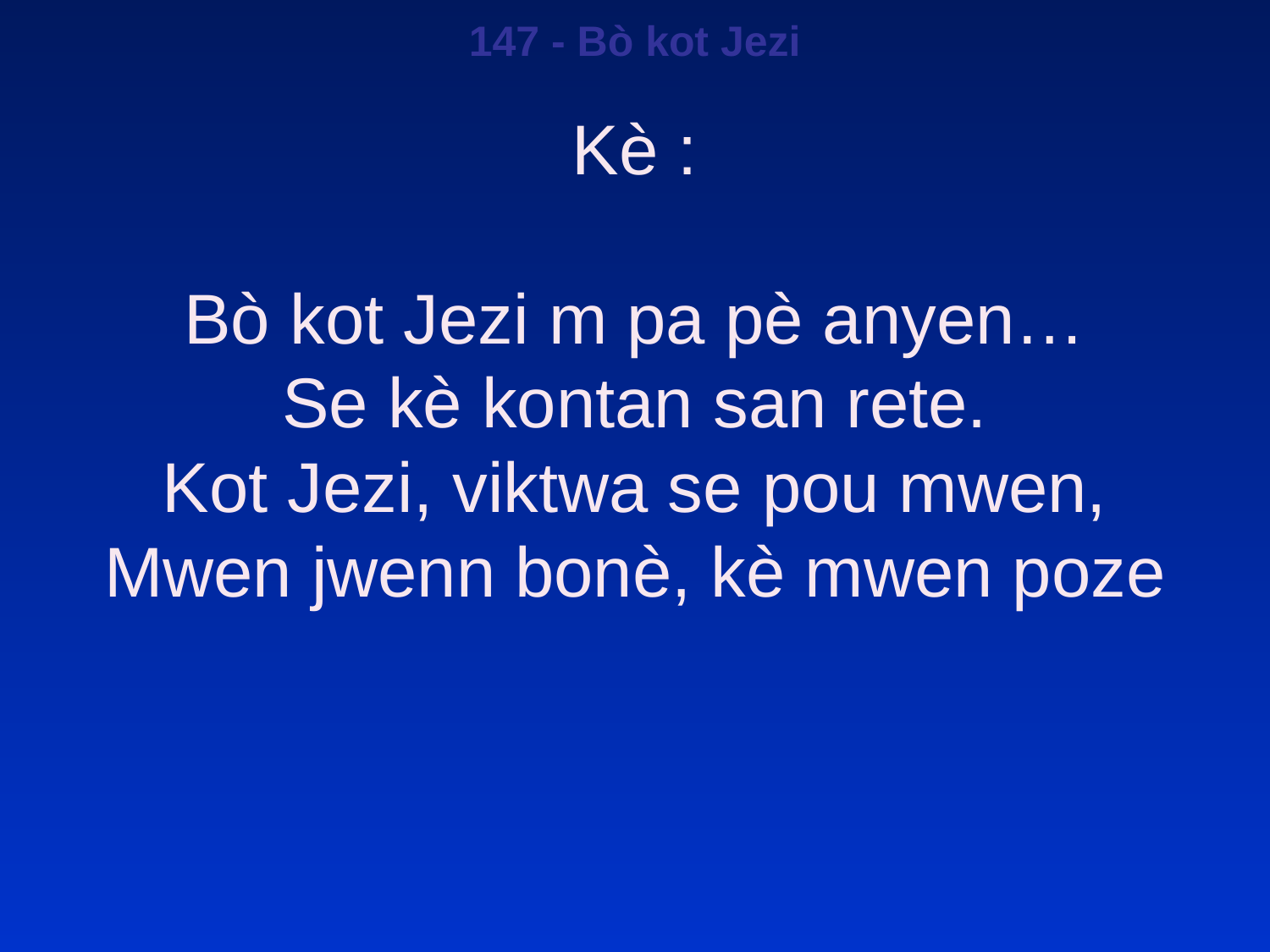

147 - Bò kot Jezi
Kè :

Bò kot Jezi m pa pè anyen…
Se kè kontan san rete.
Kot Jezi, viktwa se pou mwen,
Mwen jwenn bonè, kè mwen poze